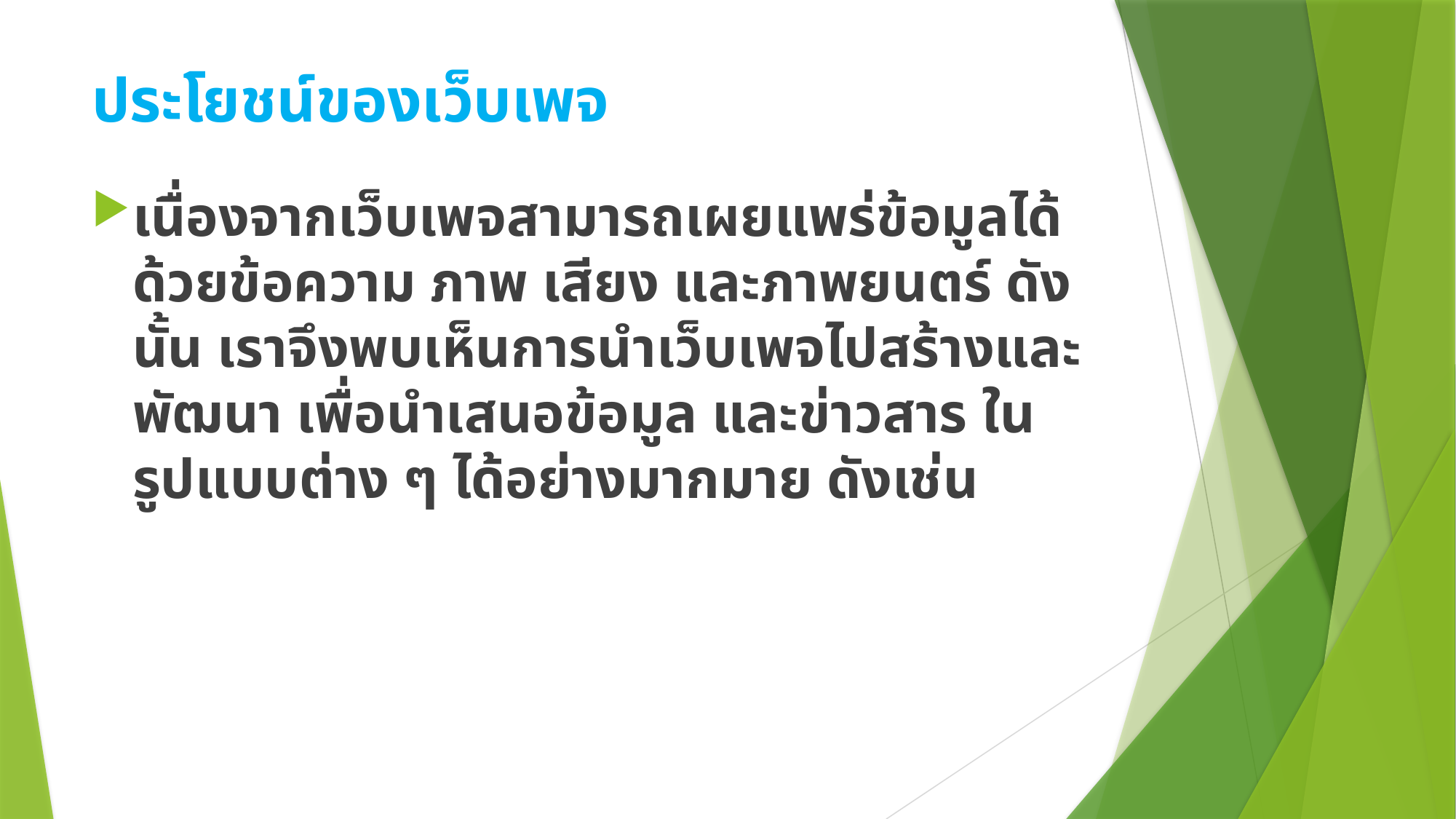

# ประโยชน์ของเว็บเพจ
เนื่องจากเว็บเพจสามารถเผยแพร่ข้อมูลได้ด้วยข้อความ ภาพ เสียง และภาพยนตร์ ดังนั้น เราจึงพบเห็นการนำเว็บเพจไปสร้างและพัฒนา เพื่อนำเสนอข้อมูล และข่าวสาร ในรูปแบบต่าง ๆ ได้อย่างมากมาย ดังเช่น